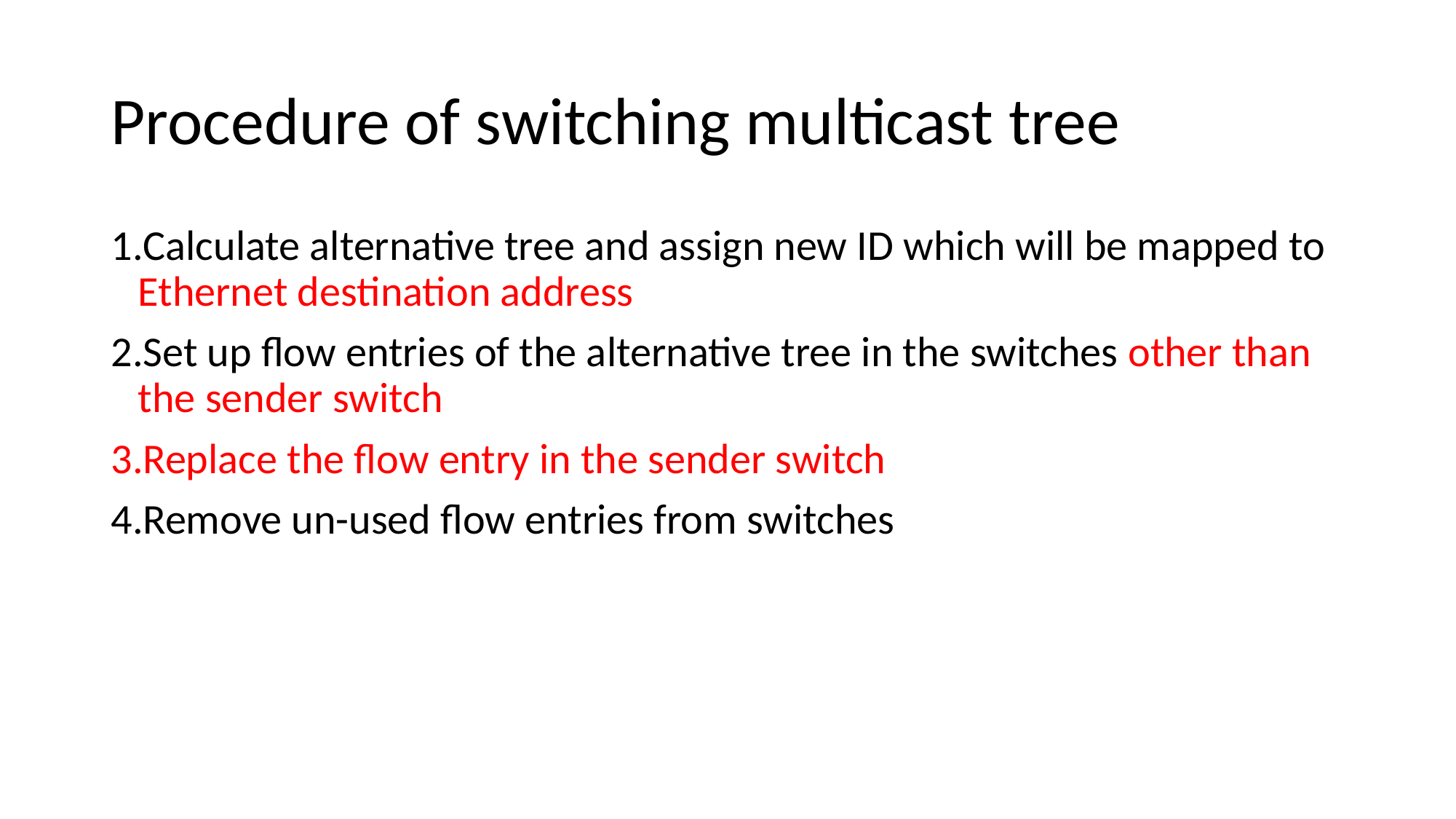

# Procedure of switching multicast tree
Calculate alternative tree and assign new ID which will be mapped to Ethernet destination address
Set up flow entries of the alternative tree in the switches other than  the sender switch
Replace the flow entry in the sender switch
Remove un-used flow entries from switches